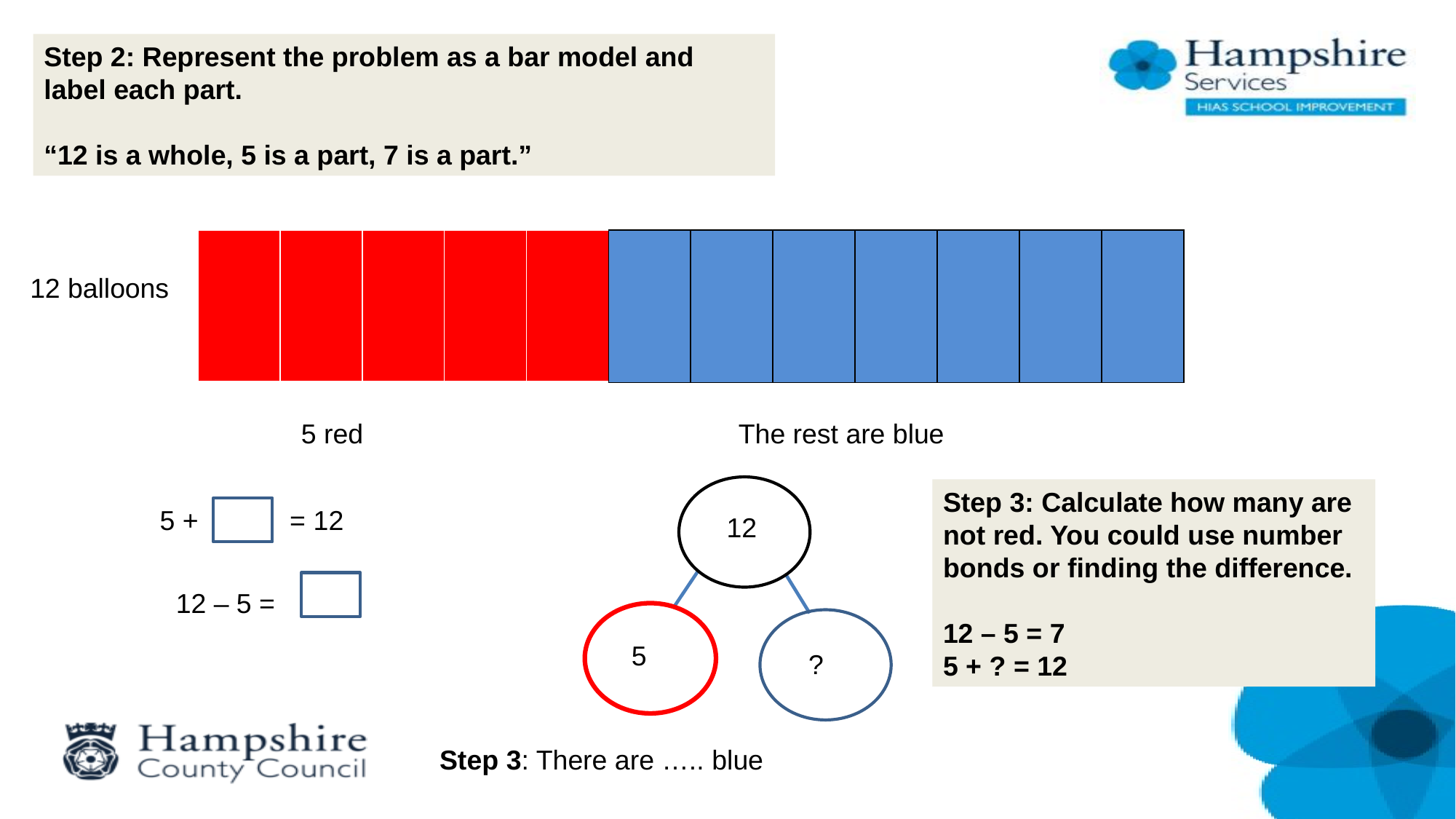

Step 2: Represent the problem as a bar model and label each part.

“12 is a whole, 5 is a part, 7 is a part.”
|  |  |  |  |  |  |  |  |  |  |  |  |
| --- | --- | --- | --- | --- | --- | --- | --- | --- | --- | --- | --- |
12 balloons
5 red
The rest are blue

12

5
?
Step 3: Calculate how many are not red. You could use number bonds or finding the difference.

12 – 5 = 7
5 + ? = 12
5 +            = 12

12 – 5 =
Step 3: There are ….. blue